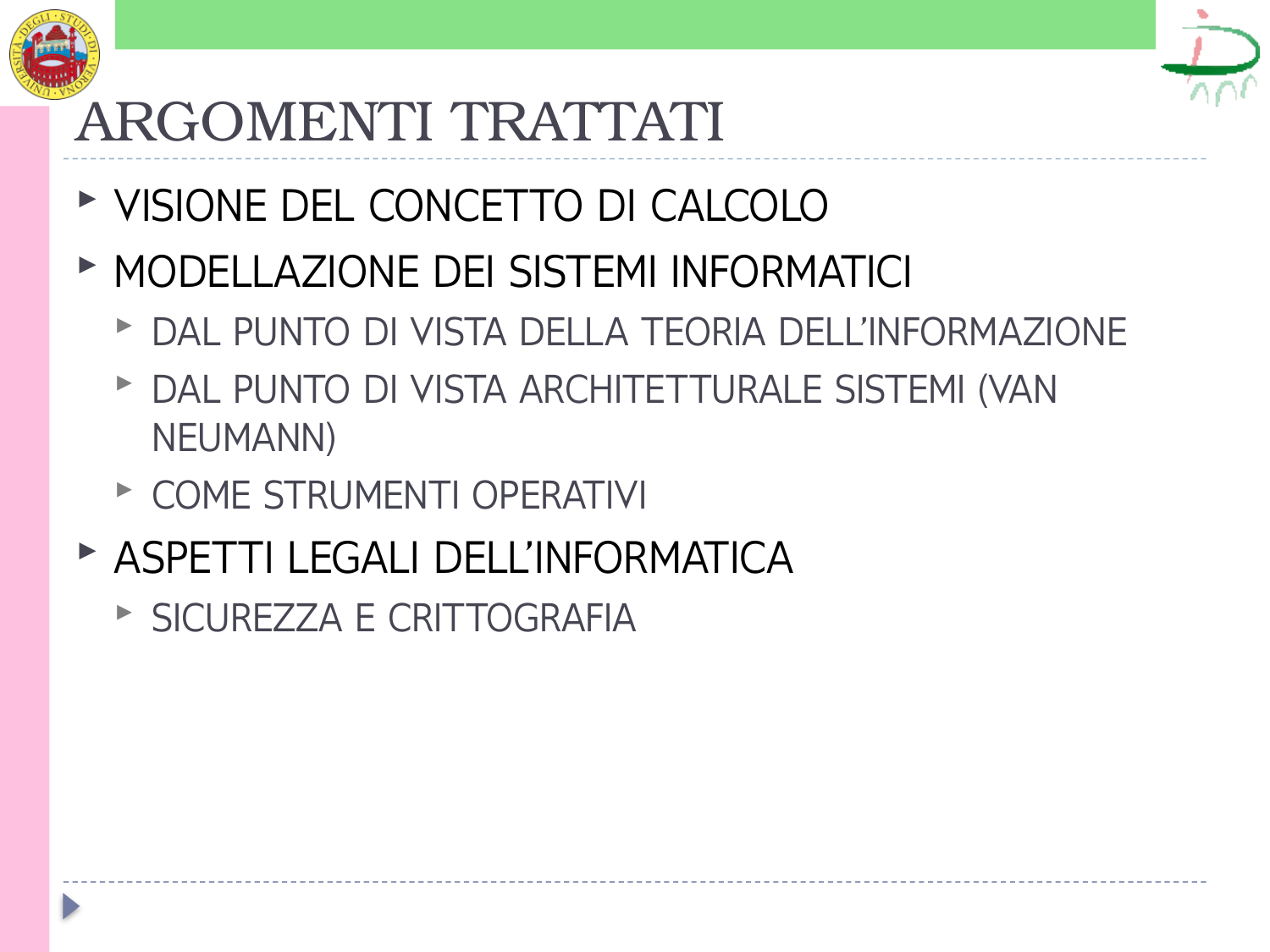

# ARGOMENTI TRATTATI
VISIONE DEL CONCETTO DI CALCOLO
MODELLAZIONE DEI SISTEMI INFORMATICI
DAL PUNTO DI VISTA DELLA TEORIA DELL’INFORMAZIONE
DAL PUNTO DI VISTA ARCHITETTURALE SISTEMI (VAN NEUMANN)
COME STRUMENTI OPERATIVI
ASPETTI LEGALI DELL’INFORMATICA
SICUREZZA E CRITTOGRAFIA